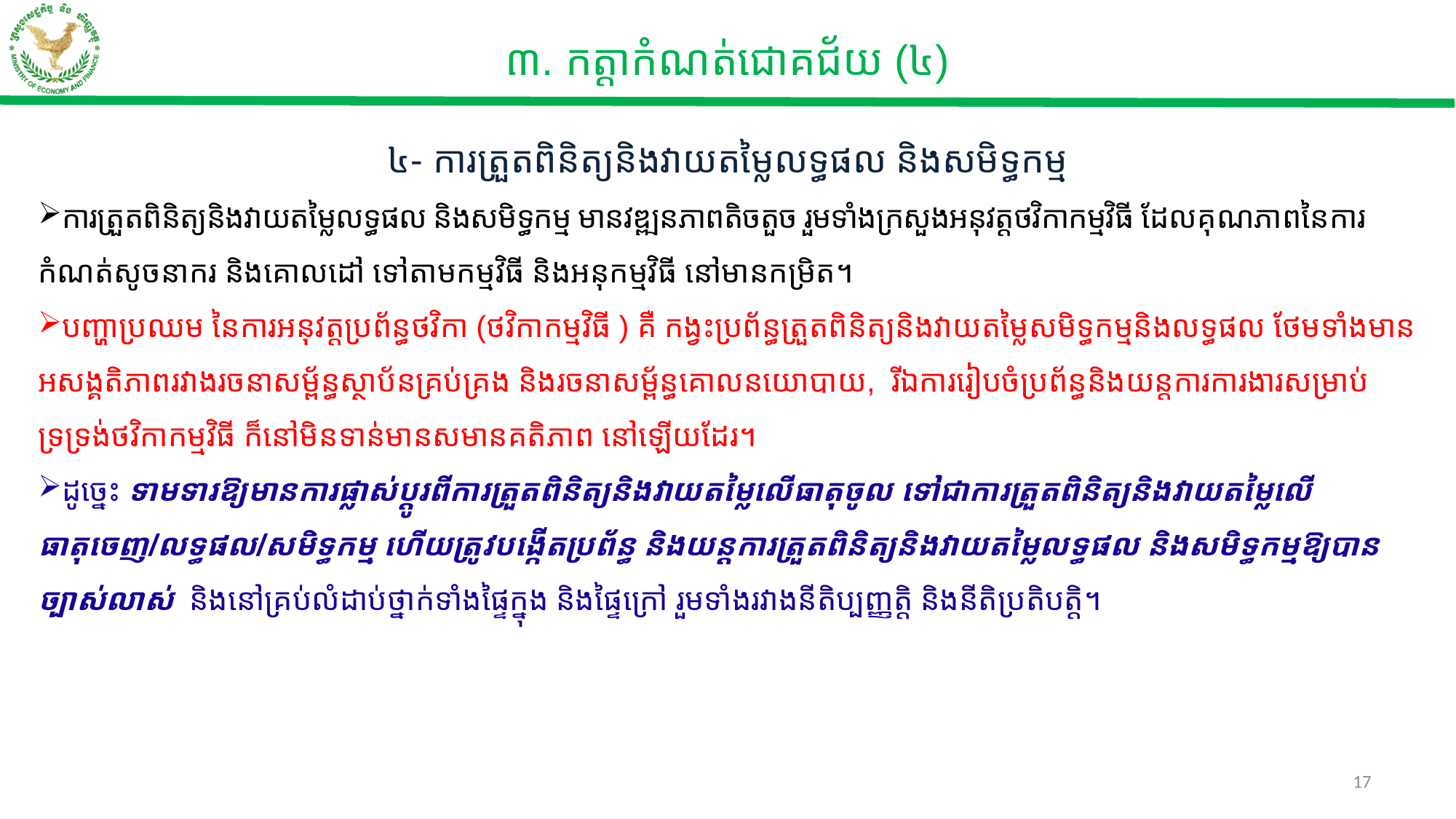

៣. កត្តាកំណត់ជោគជ័យ (៤)
៤- ការត្រួតពិនិត្យ​និង​វាយតម្លៃលទ្ធផល និងសមិទ្ធកម្ម
ការត្រួតពិនិត្យ​និង​វាយតម្លៃលទ្ធផល និងសមិទ្ធកម្ម មានវឌ្ឍនភាពតិចតួច រួមទាំងក្រសួងអនុវត្តថវិកាកម្មវិធី ដែលគុណភាព​នៃ​ការ​កំណត់សូចនាករ និងគោលដៅ ទៅតាមកម្មវិធី និងអនុកម្មវិធី នៅមាន​កម្រិត។
បញ្ហាប្រឈម នៃ​​ការអនុវត្តប្រព័ន្ធ​ថវិកា (ថវិកាកម្មវិធី ) ​គឺ កង្វះប្រព័ន្ធត្រួតពិនិត្យ​និងវាយតម្លៃសមិទ្ធកម្មនិងលទ្ធផល ថែមទាំងមាន អសង្គតិភាពរវាងរចនាសម្ព័ន្ធស្ថាប័នគ្រប់គ្រង និងរចនាសម្ព័ន្ធគោលនយោបាយ,  រីឯការរៀបចំប្រព័ន្ធនិង​យន្តការ​ការងារសម្រាប់ទ្រទ្រង់​ថវិកា​កម្មវិធី ក៏នៅមិនទាន់មានសមានគតិភាព នៅឡើយដែរ។
ដូច្នេះ ទាមទារឱ្យមានការ​ផ្លាស់ប្តូរពីការត្រួតពិនិត្យនិង​វាយតម្លៃ​លើ​ធាតុចូល ទៅជាការត្រួតពិនិត្យ​និង​វាយតម្លៃលើ​       ធាតុចេញ/លទ្ធផល/សមិទ្ធកម្ម ហើយត្រូវបង្កើតប្រព័ន្ធ និងយន្តការត្រួតពិនិត្យ​និង​វាយតម្លៃលទ្ធផល និងសមិទ្ធកម្មឱ្យបានច្បាស់លាស់  និងនៅគ្រប់លំដាប់ថ្នាក់ទាំងផ្ទៃក្នុង និងផ្ទៃក្រៅ រួមទាំងរវាងនីតិប្បញ្ញត្តិ និងនីតិប្រតិបត្តិ។
17